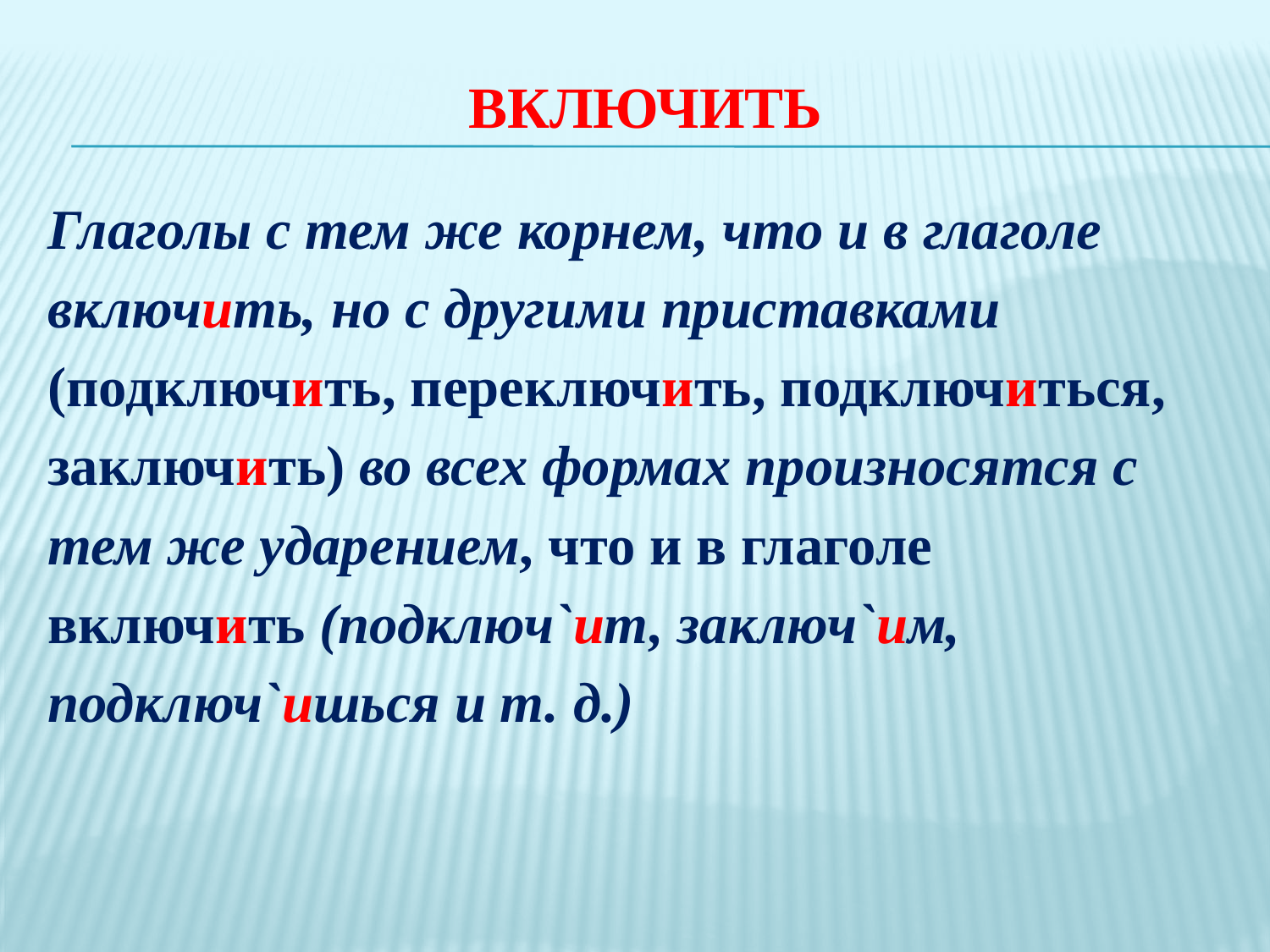

# вКЛЮЧИТЬ
Глаголы с тем же корнем, что и в глаголе
включить, но с другими приставками
(подключить, переключить, подключиться,
заключить) во всех формах произносятся с
тем же ударением, что и в глаголе
включить (подключ`ит, заключ`им,
подключ`ишься и т. д.)